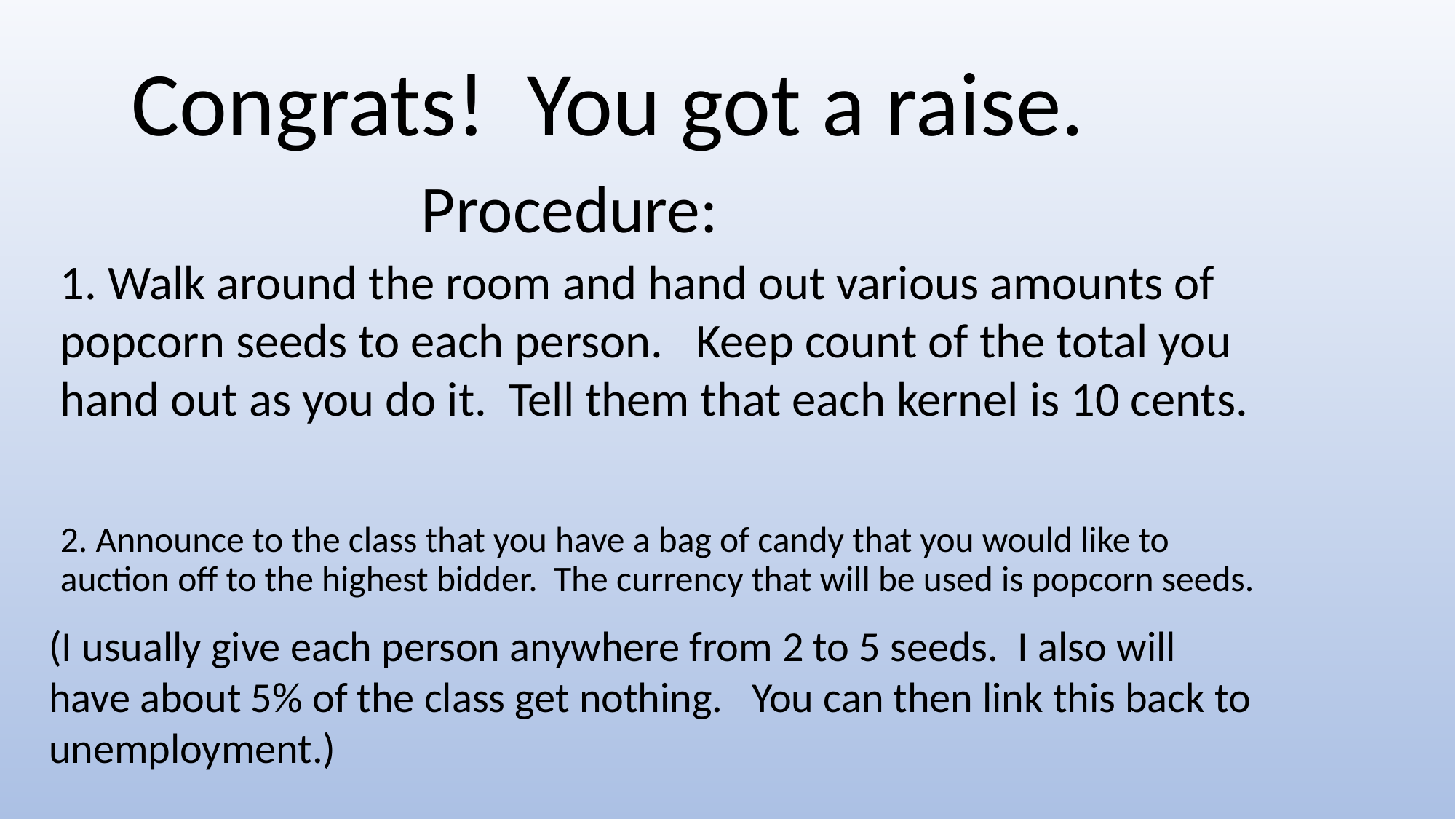

Congrats!  You got a raise.
Procedure:
1. Walk around the room and hand out various amounts of popcorn seeds to each person.   Keep count of the total you hand out as you do it.  Tell them that each kernel is 10 cents.
# 2. Announce to the class that you have a bag of candy that you would like to auction off to the highest bidder.  The currency that will be used is popcorn seeds.
(I usually give each person anywhere from 2 to 5 seeds.  I also will have about 5% of the class get nothing.   You can then link this back to unemployment.)